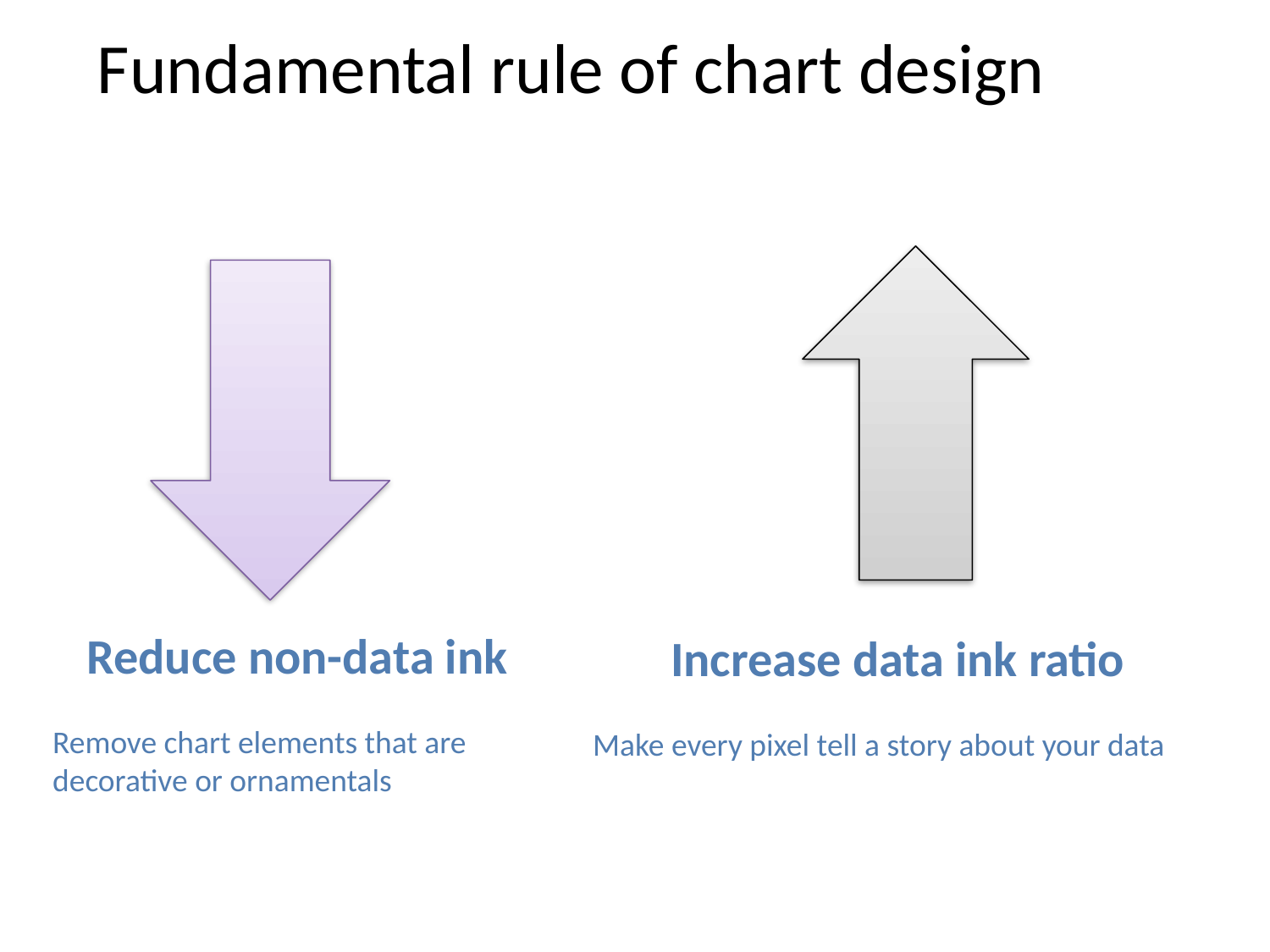

Fundamental rule of chart design

Reduce non-data ink

Remove chart elements that are decorative or ornamentals
Increase data ink ratio

Make every pixel tell a story about your data